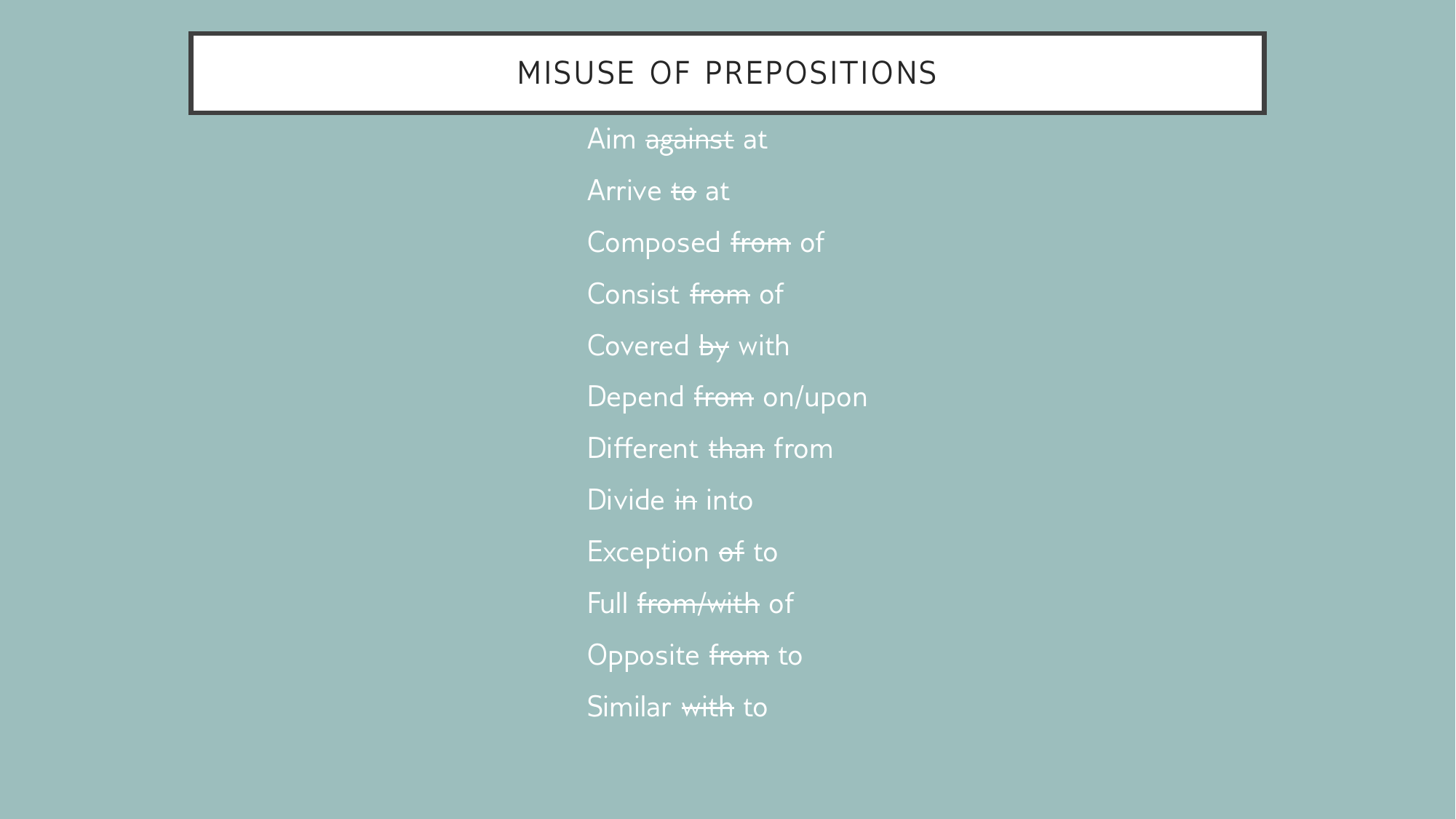

# Misuse of prepositions
Aim against at
Arrive to at
Composed from of
Consist from of
Covered by with
Depend from on/upon
Different than from
Divide in into
Exception of to
Full from/with of
Opposite from to
Similar with to